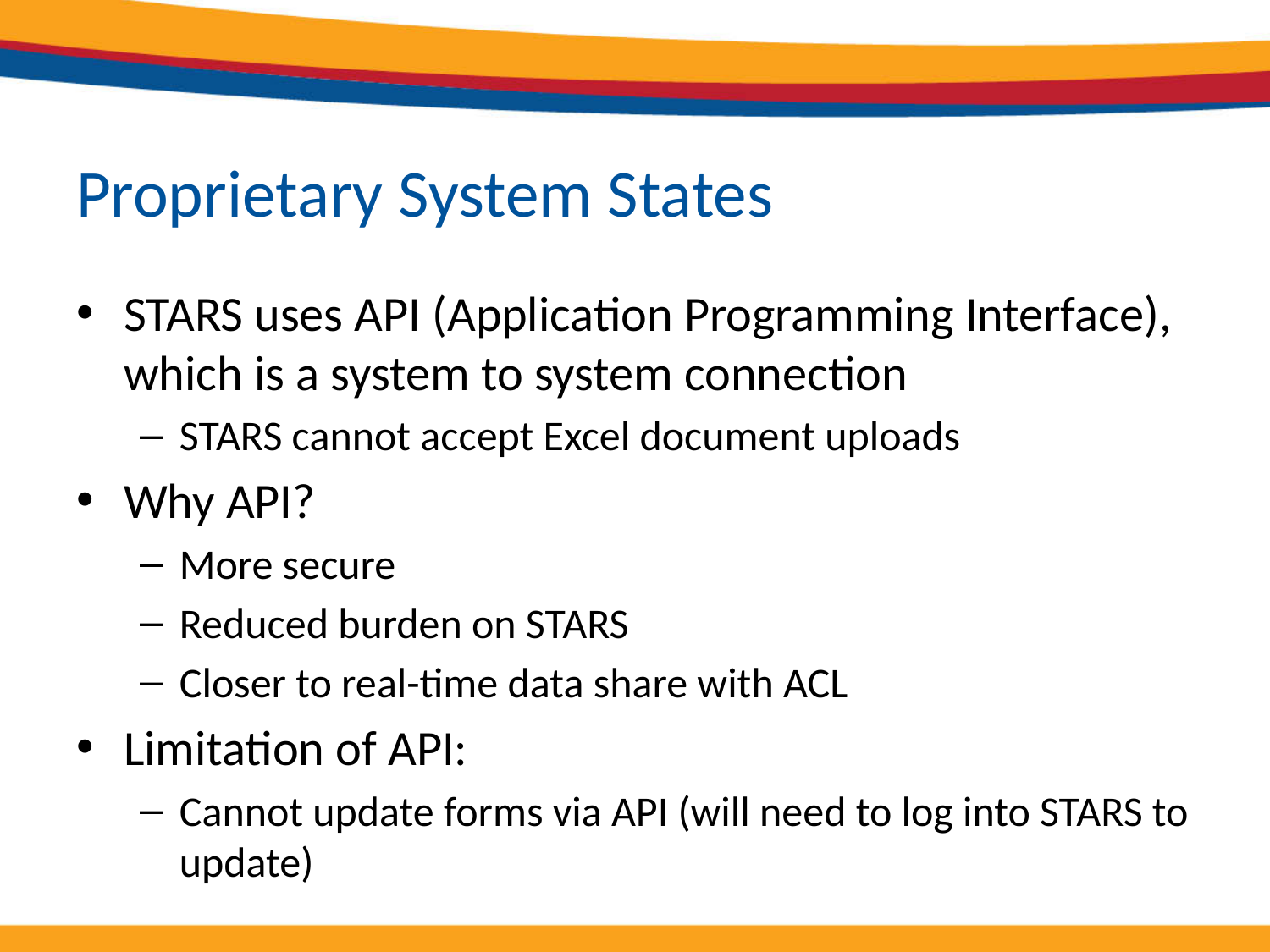

# Proprietary System States
STARS uses API (Application Programming Interface), which is a system to system connection
STARS cannot accept Excel document uploads
Why API?
More secure
Reduced burden on STARS
Closer to real-time data share with ACL
Limitation of API:
Cannot update forms via API (will need to log into STARS to update)